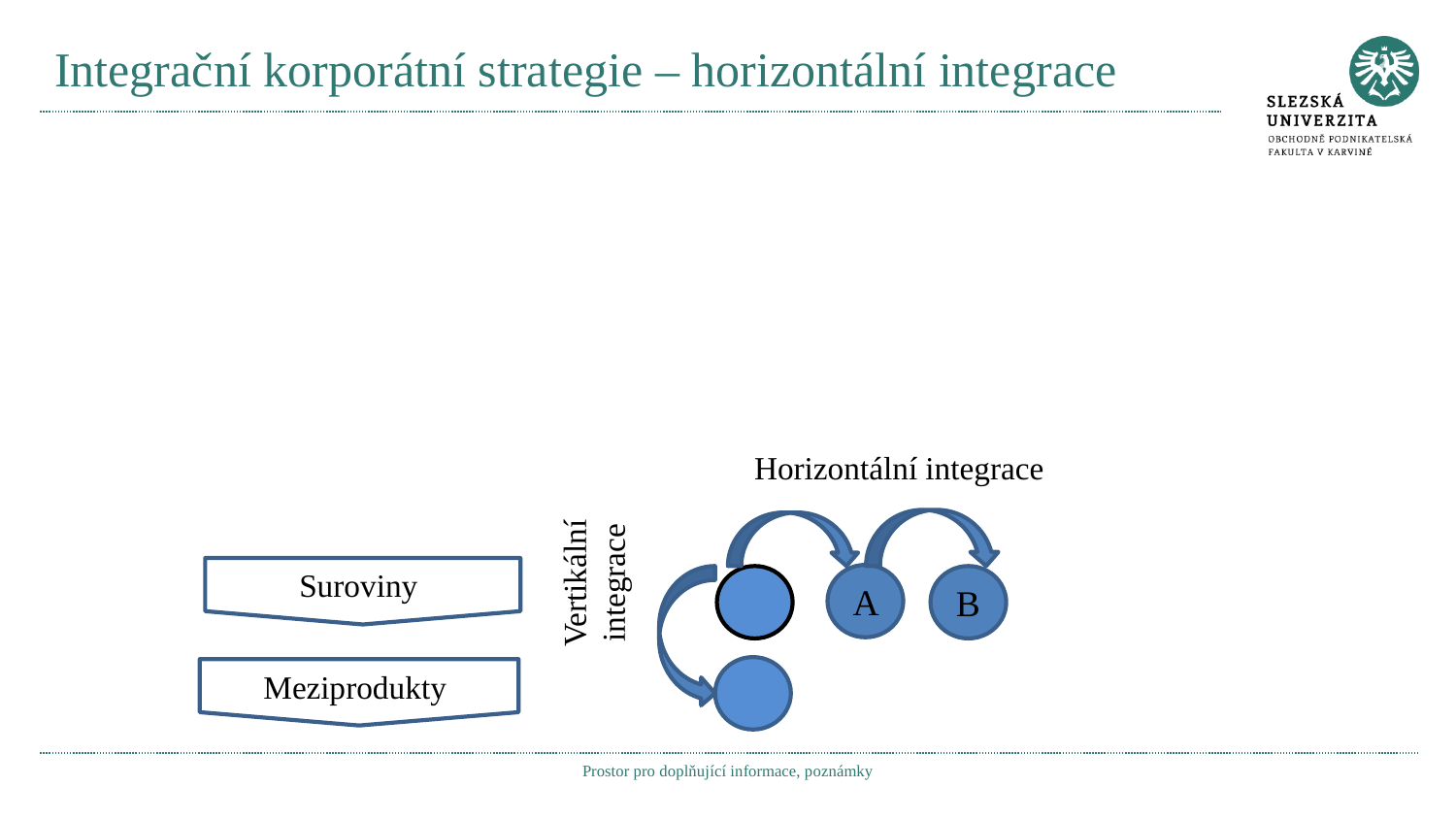

# Integrační korporátní strategie – horizontální integrace

Vertikální integrace
Horizontální integrace

Suroviny
A

B

Meziprodukty
Prostor pro doplňující informace, poznámky